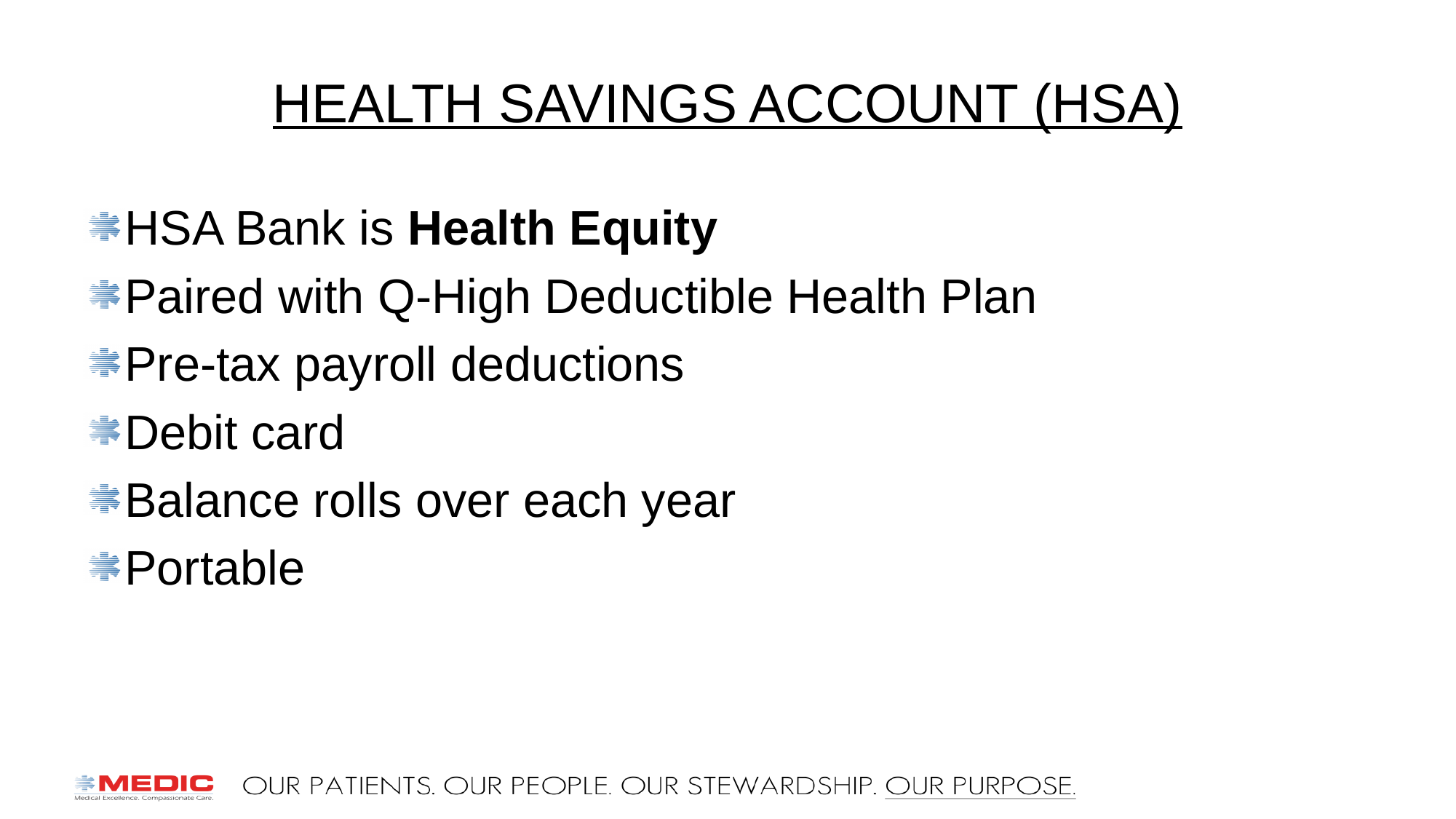

# Health Savings Account (HSA)
HSA Bank is Health Equity
Paired with Q-High Deductible Health Plan
Pre-tax payroll deductions
Debit card
Balance rolls over each year
Portable